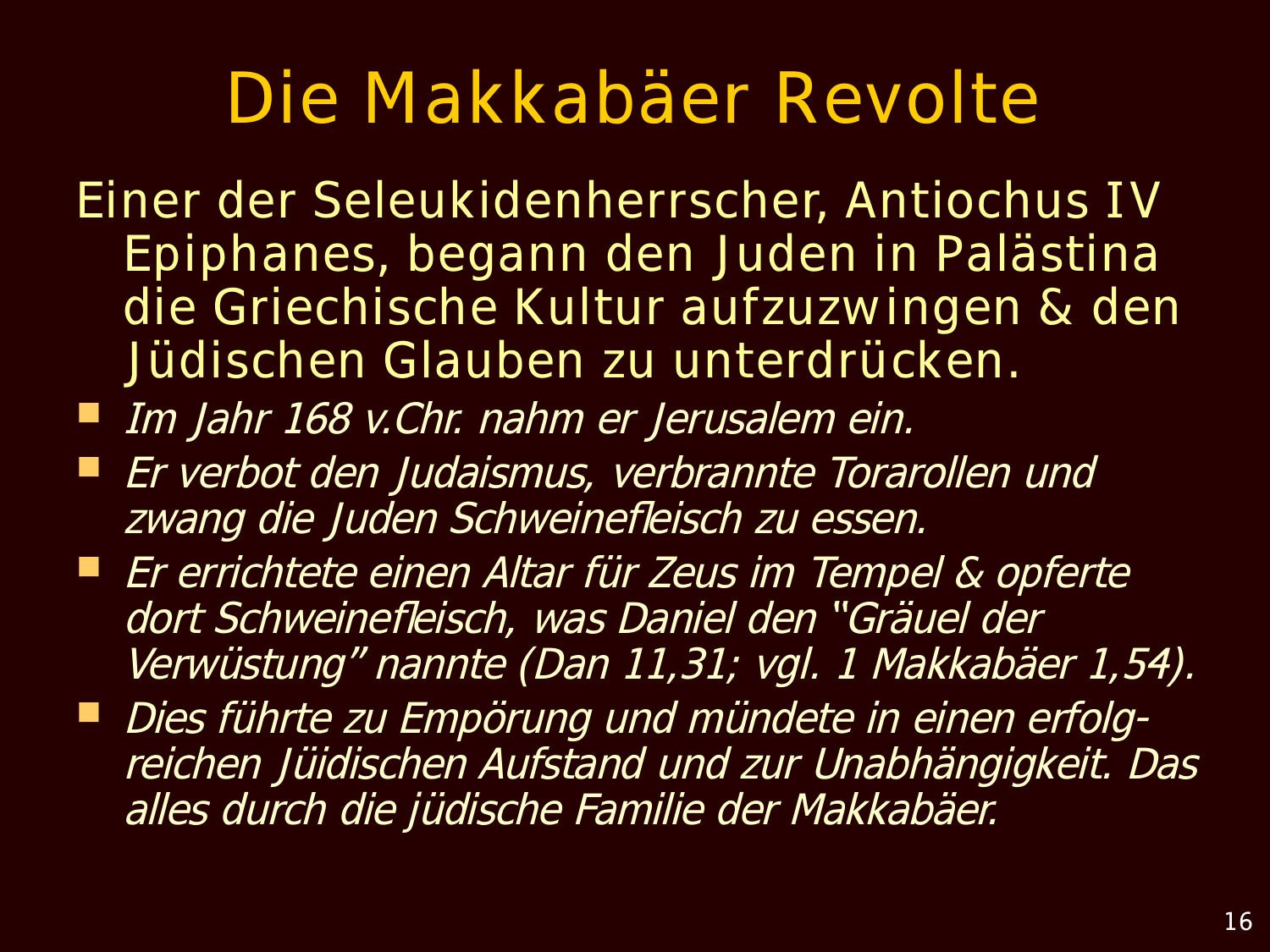

# Die Makkabäer Revolte
Einer der Seleukidenherrscher, Antiochus IV Epiphanes, begann den Juden in Palästina die Griechische Kultur aufzuzwingen & den Jüdischen Glauben zu unterdrücken.
Im Jahr 168 v.Chr. nahm er Jerusalem ein.
Er verbot den Judaismus, verbrannte Torarollen und zwang die Juden Schweinefleisch zu essen.
Er errichtete einen Altar für Zeus im Tempel & opferte dort Schweinefleisch, was Daniel den “Gräuel der Verwüstung” nannte (Dan 11,31; vgl. 1 Makkabäer 1,54).
Dies führte zu Empörung und mündete in einen erfolg-reichen Jüidischen Aufstand und zur Unabhängigkeit. Das alles durch die jüdische Familie der Makkabäer.
16